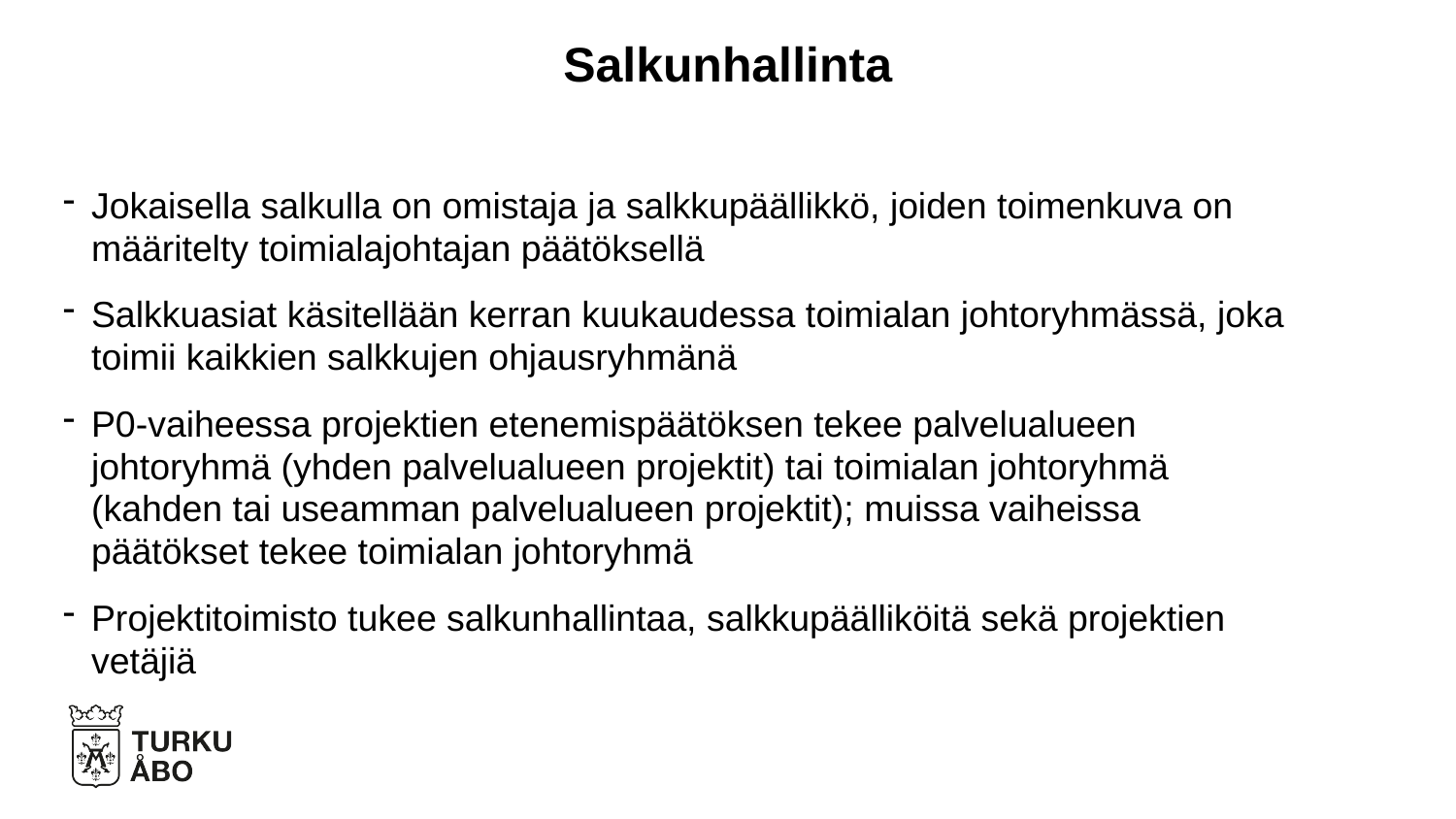

Salkunhallinta
Jokaisella salkulla on omistaja ja salkkupäällikkö, joiden toimenkuva on määritelty toimialajohtajan päätöksellä
Salkkuasiat käsitellään kerran kuukaudessa toimialan johtoryhmässä, joka toimii kaikkien salkkujen ohjausryhmänä
P0-vaiheessa projektien etenemispäätöksen tekee palvelualueen johtoryhmä (yhden palvelualueen projektit) tai toimialan johtoryhmä (kahden tai useamman palvelualueen projektit); muissa vaiheissa päätökset tekee toimialan johtoryhmä
Projektitoimisto tukee salkunhallintaa, salkkupäälliköitä sekä projektien vetäjiä